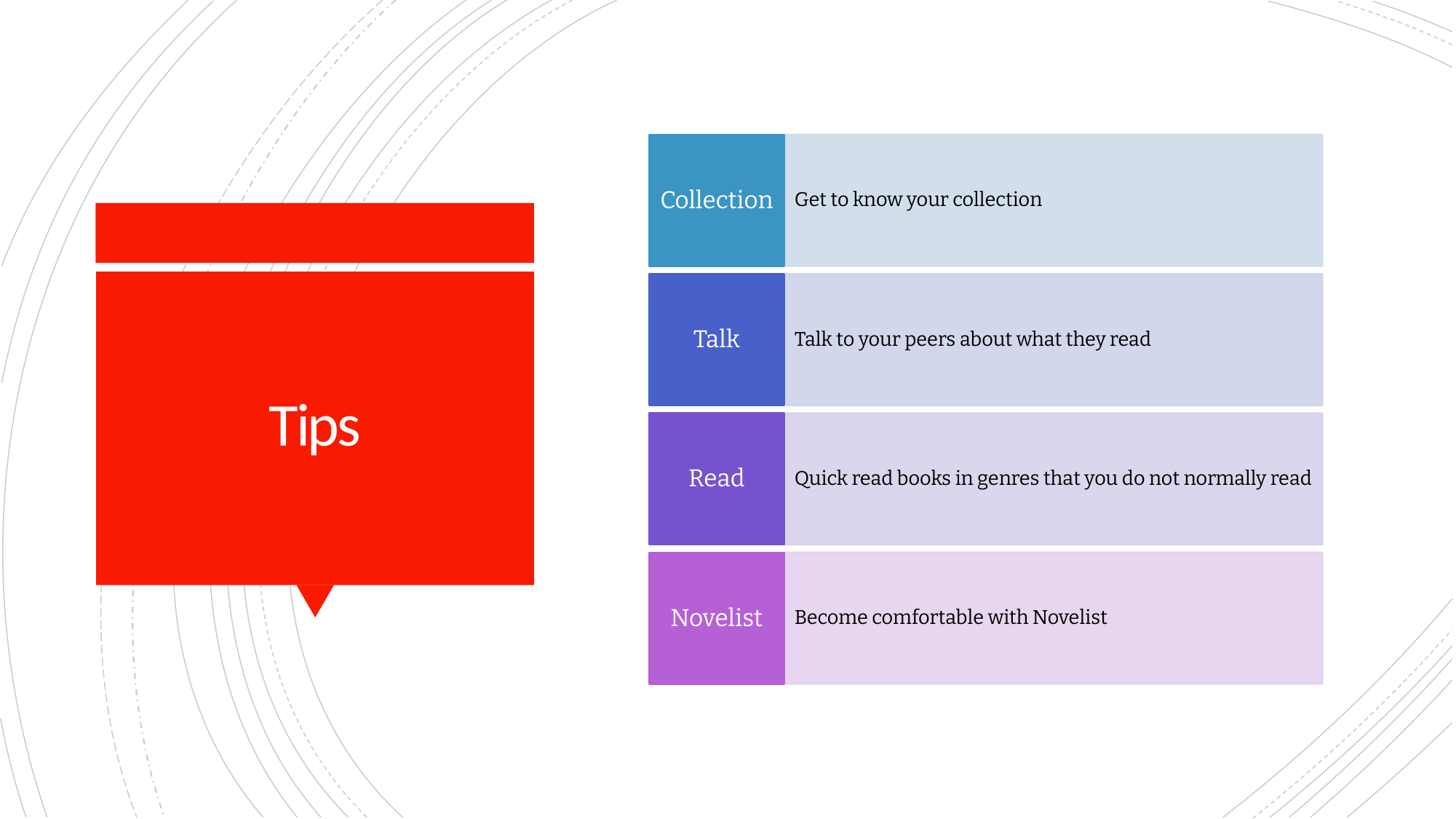

Get to know your collection
Collection
Talk to your peers about what they read
Talk
Quick read books in genres that you do not normally read
Read
Become comfortable with Novelist
Novelist
# Tips